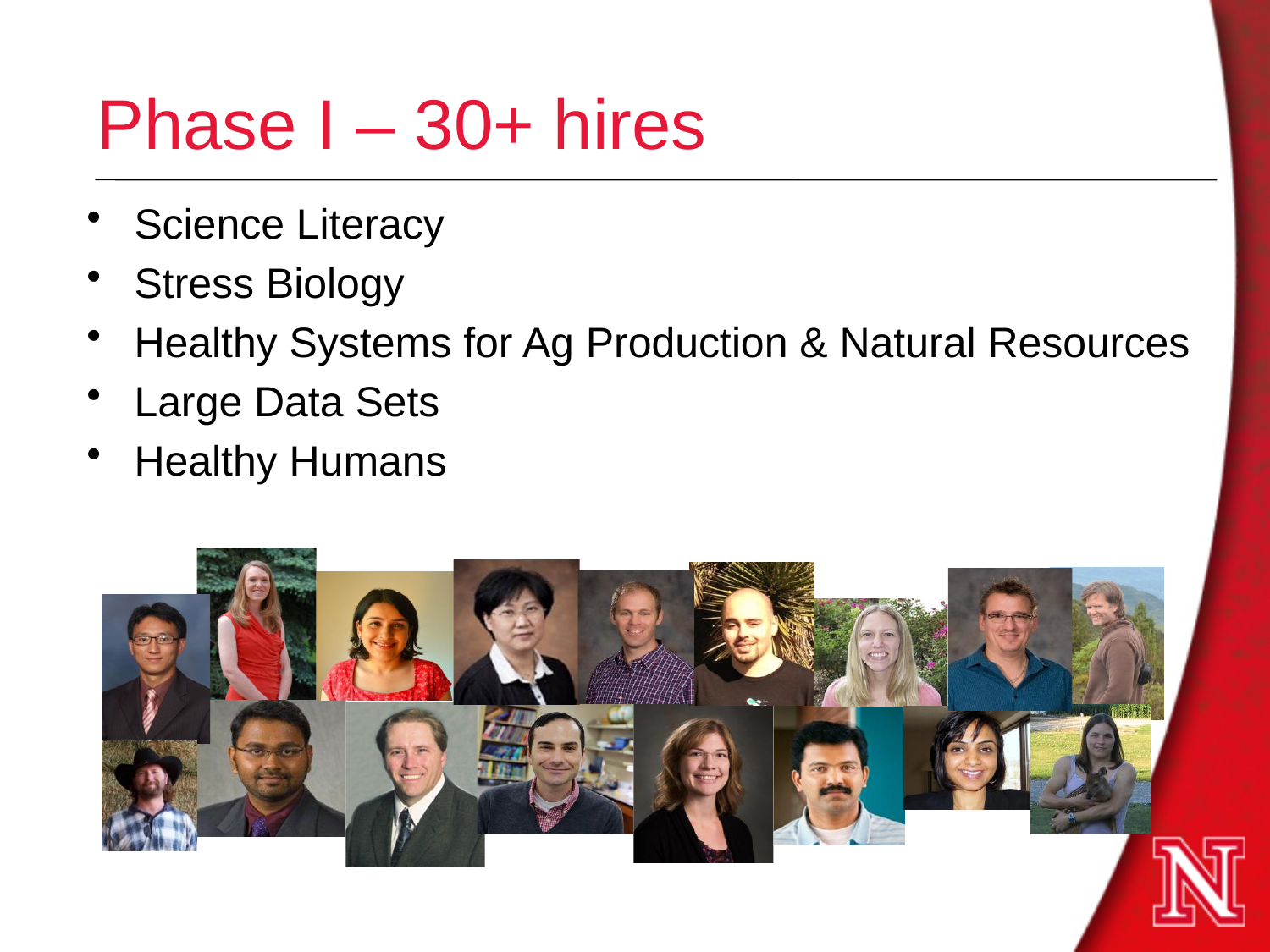

# Phase I – 30+ hires
Science Literacy
Stress Biology
Healthy Systems for Ag Production & Natural Resources
Large Data Sets
Healthy Humans